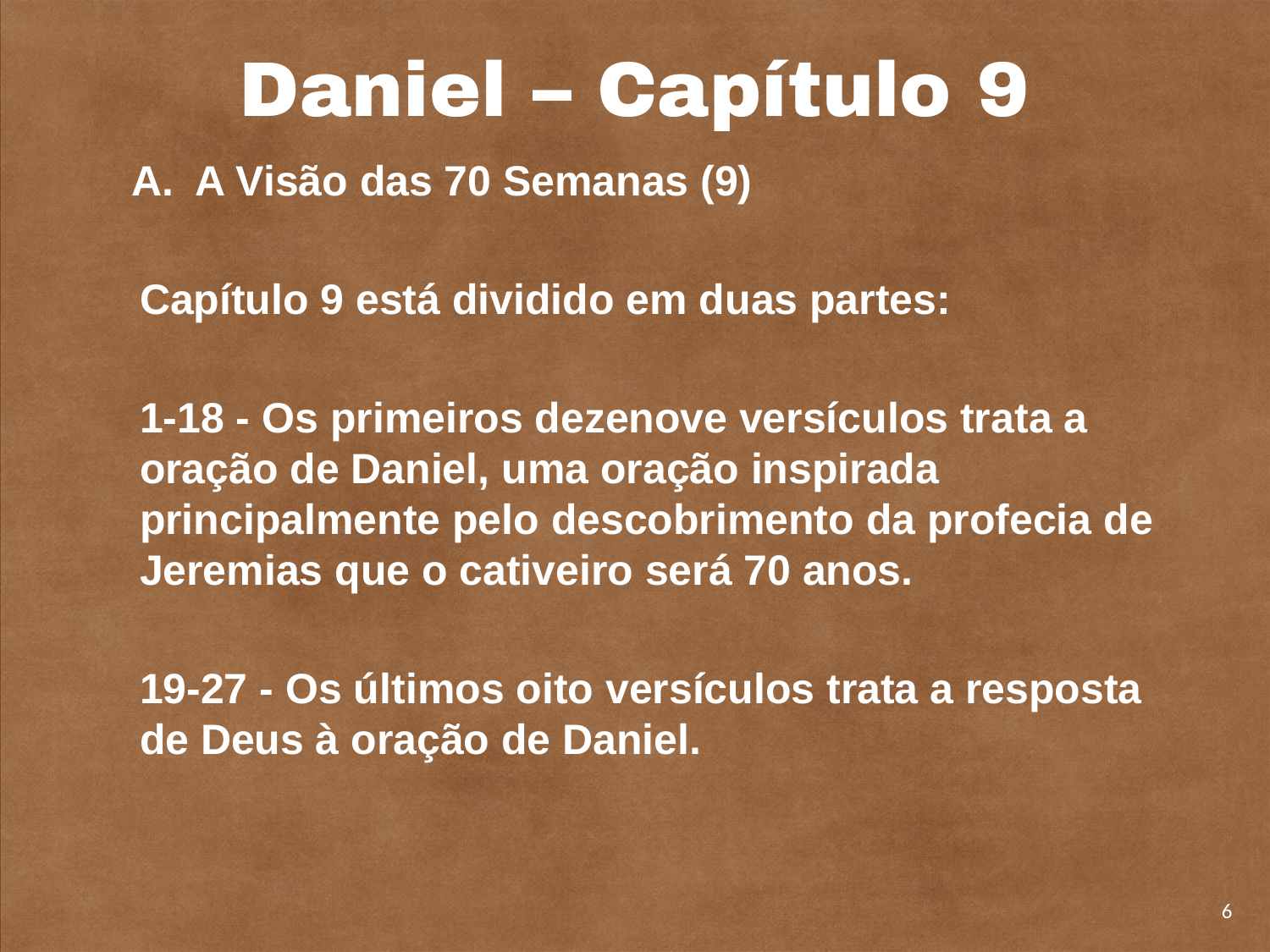

# Daniel – Capítulo 9
A Visão das 70 Semanas (9)

	Capítulo 9 está dividido em duas partes:

	1-18 - Os primeiros dezenove versículos trata a oração de Daniel, uma oração inspirada principalmente pelo descobrimento da profecia de Jeremias que o cativeiro será 70 anos.

	19-27 - Os últimos oito versículos trata a resposta de Deus à oração de Daniel.
6